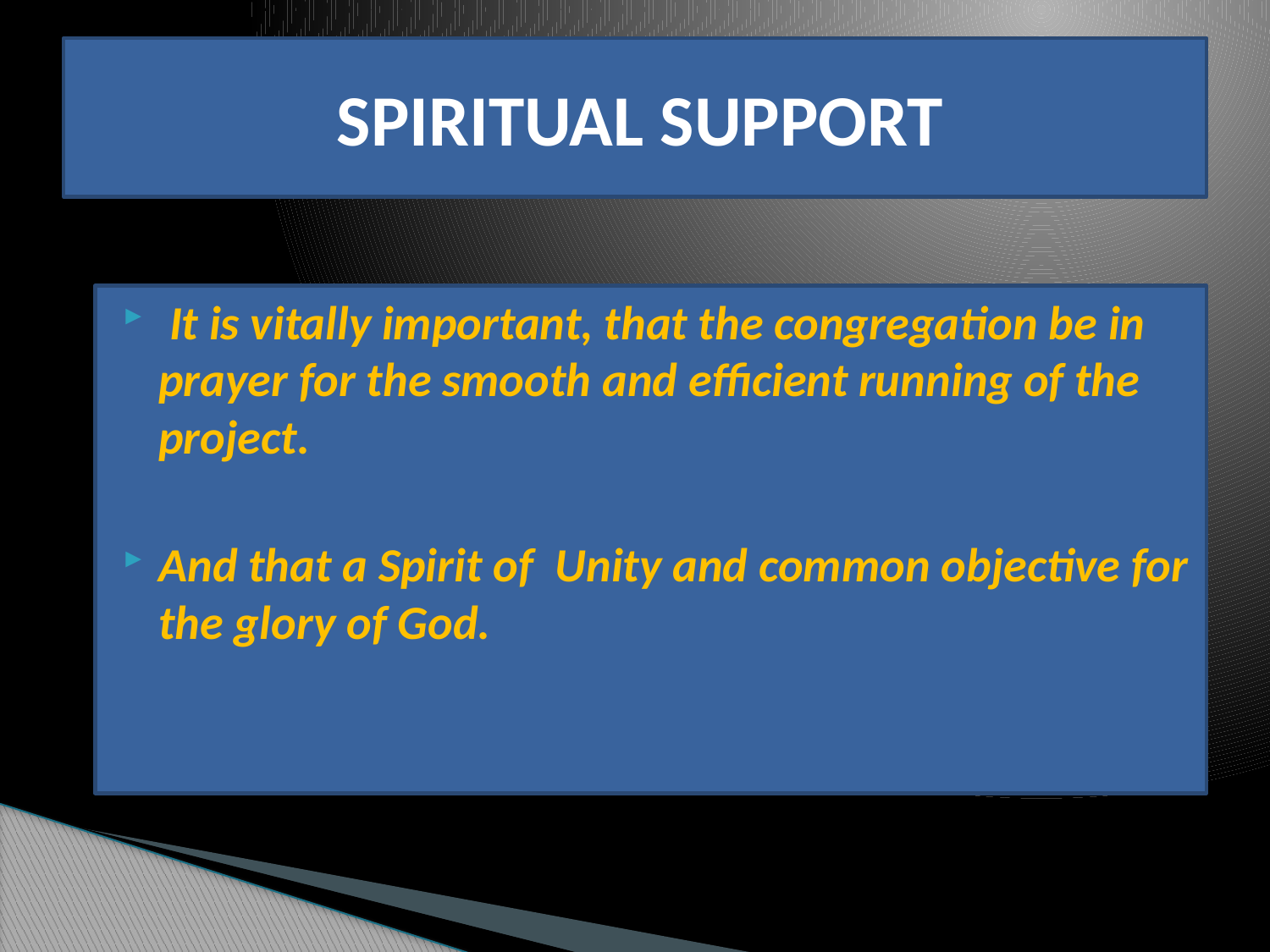

# SPIRITUAL SUPPORT
 It is vitally important, that the congregation be in prayer for the smooth and efficient running of the project.

And that a Spirit of  Unity and common objective for the glory of God.